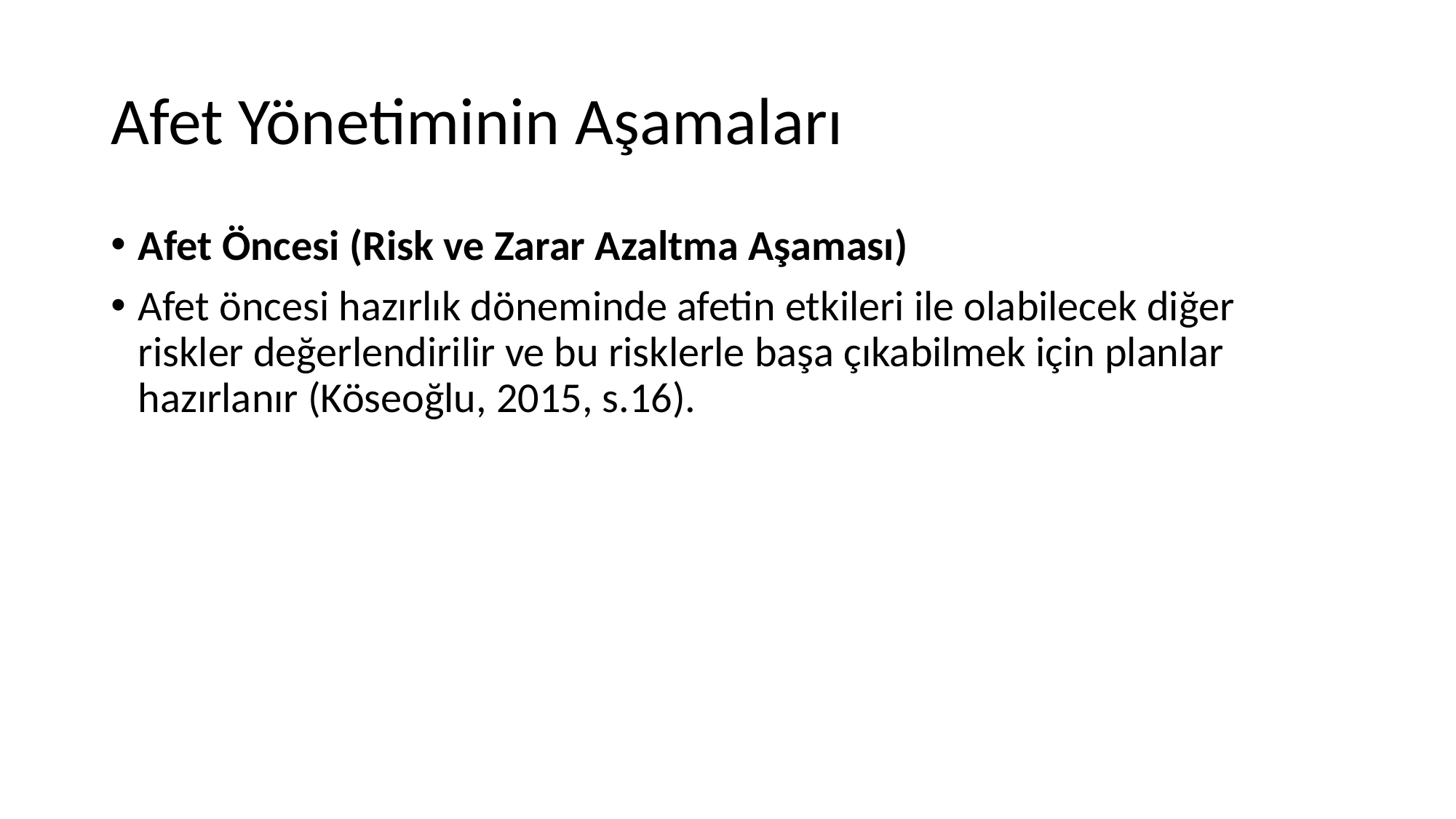

# Afet Yönetiminin Aşamaları
Afet Öncesi (Risk ve Zarar Azaltma Aşaması)
Afet öncesi hazırlık döneminde afetin etkileri ile olabilecek diğer riskler değerlendirilir ve bu risklerle başa çıkabilmek için planlar hazırlanır (Köseoğlu, 2015, s.16).